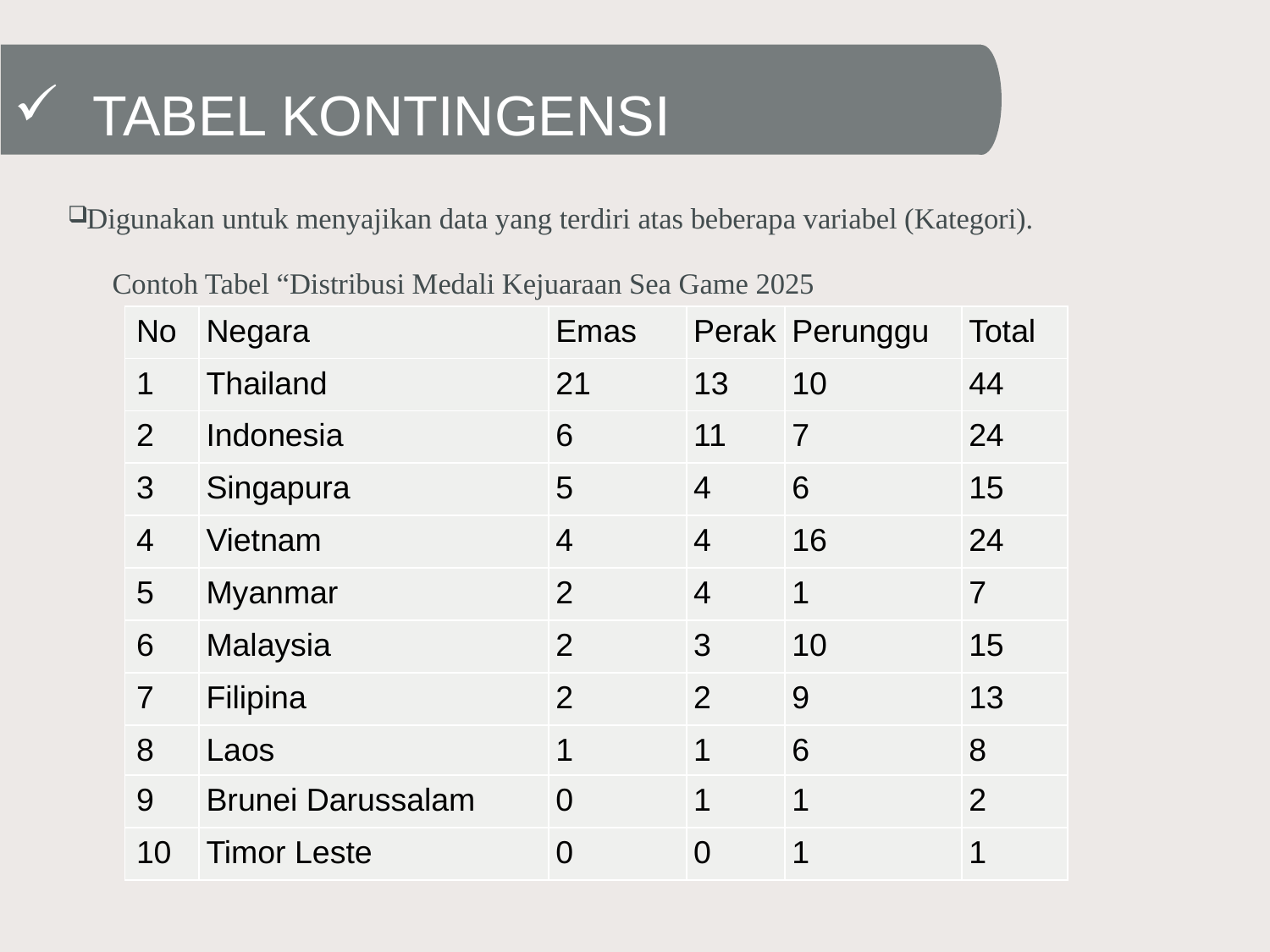

# Tabel kontingensi

Digunakan untuk menyajikan data yang terdiri atas beberapa variabel (Kategori).
      Contoh Tabel “Distribusi Medali Kejuaraan Sea Game 2025

| No | Negara | Emas | Perak | Perunggu | Total |
| --- | --- | --- | --- | --- | --- |
| 1 | Thailand | 21 | 13 | 10 | 44 |
| 2 | Indonesia | 6 | 11 | 7 | 24 |
| 3 | Singapura | 5 | 4 | 6 | 15 |
| 4 | Vietnam | 4 | 4 | 16 | 24 |
| 5 | Myanmar | 2 | 4 | 1 | 7 |
| 6 | Malaysia | 2 | 3 | 10 | 15 |
| 7 | Filipina | 2 | 2 | 9 | 13 |
| 8 | Laos | 1 | 1 | 6 | 8 |
| 9 | Brunei Darussalam | 0 | 1 | 1 | 2 |
| 10 | Timor Leste | 0 | 0 | 1 | 1 |